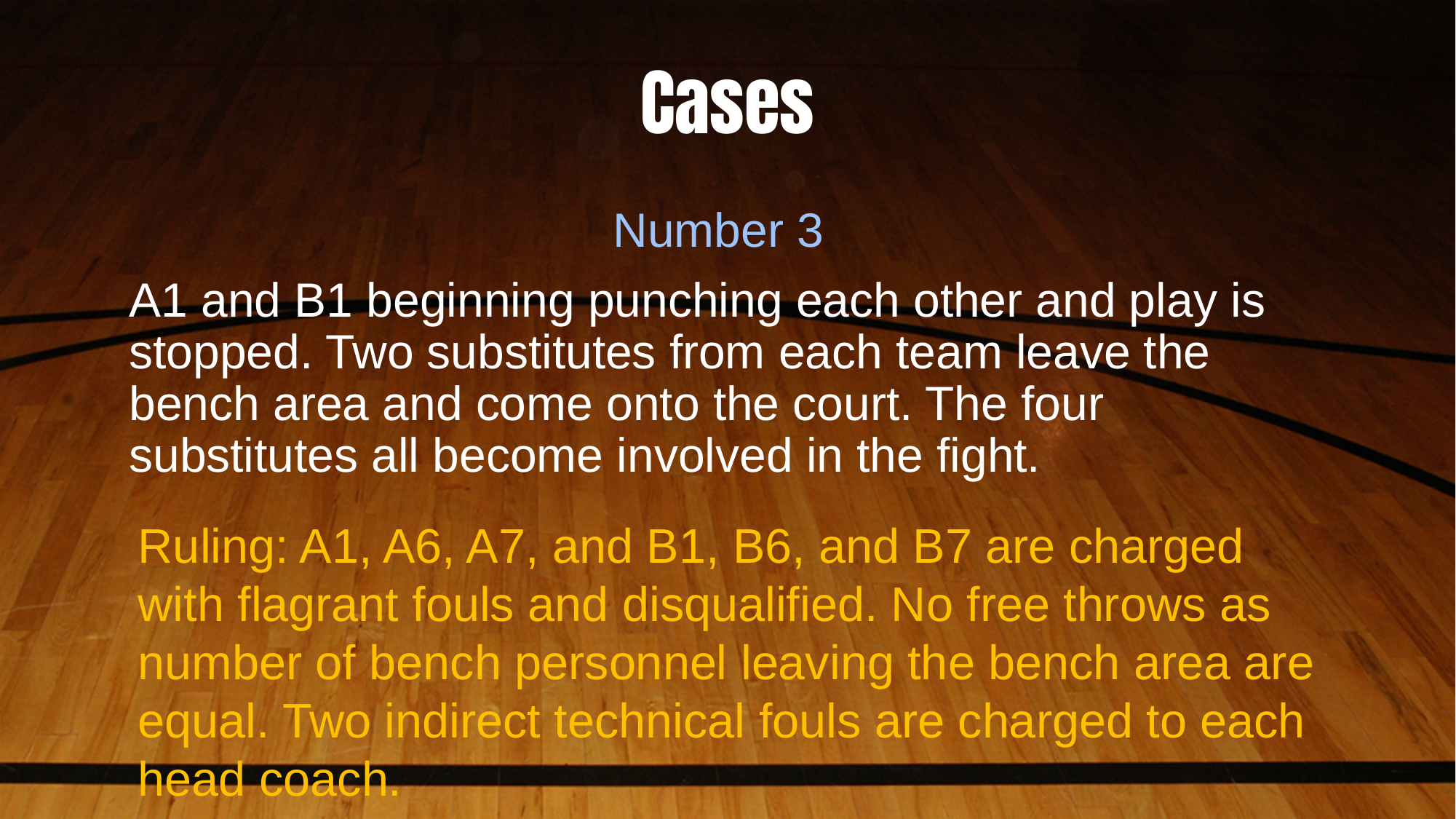

# Cases
Number 3
A1 and B1 beginning punching each other and play is stopped. Two substitutes from each team leave the bench area and come onto the court. The four substitutes all become involved in the fight.

Ruling: A1, A6, A7, and B1, B6, and B7 are charged with flagrant fouls and disqualified. No free throws as number of bench personnel leaving the bench area are equal. Two indirect technical fouls are charged to each head coach.